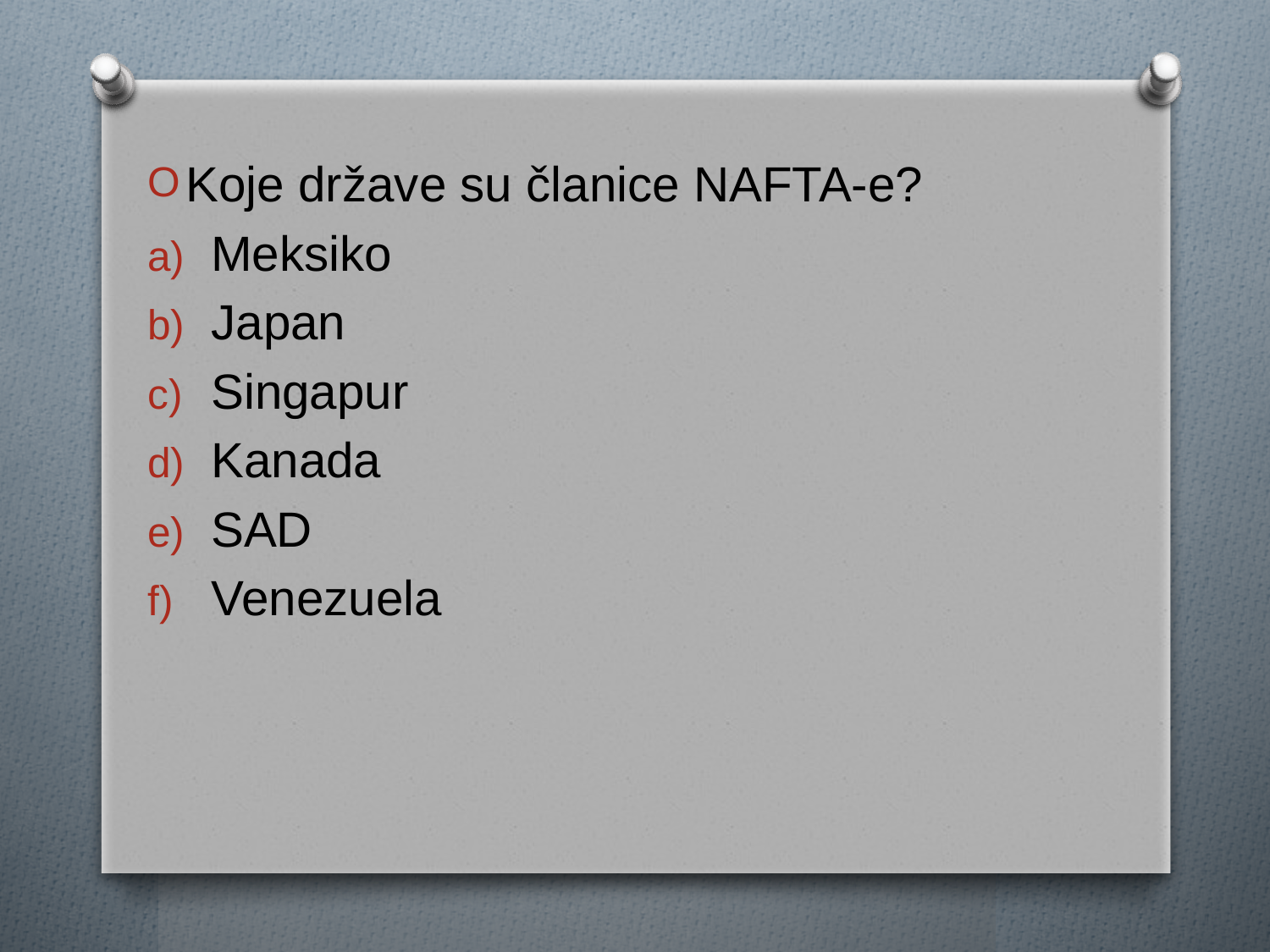

Koje države su članice NAFTA-e?
Meksiko
Japan
Singapur
Kanada
SAD
Venezuela